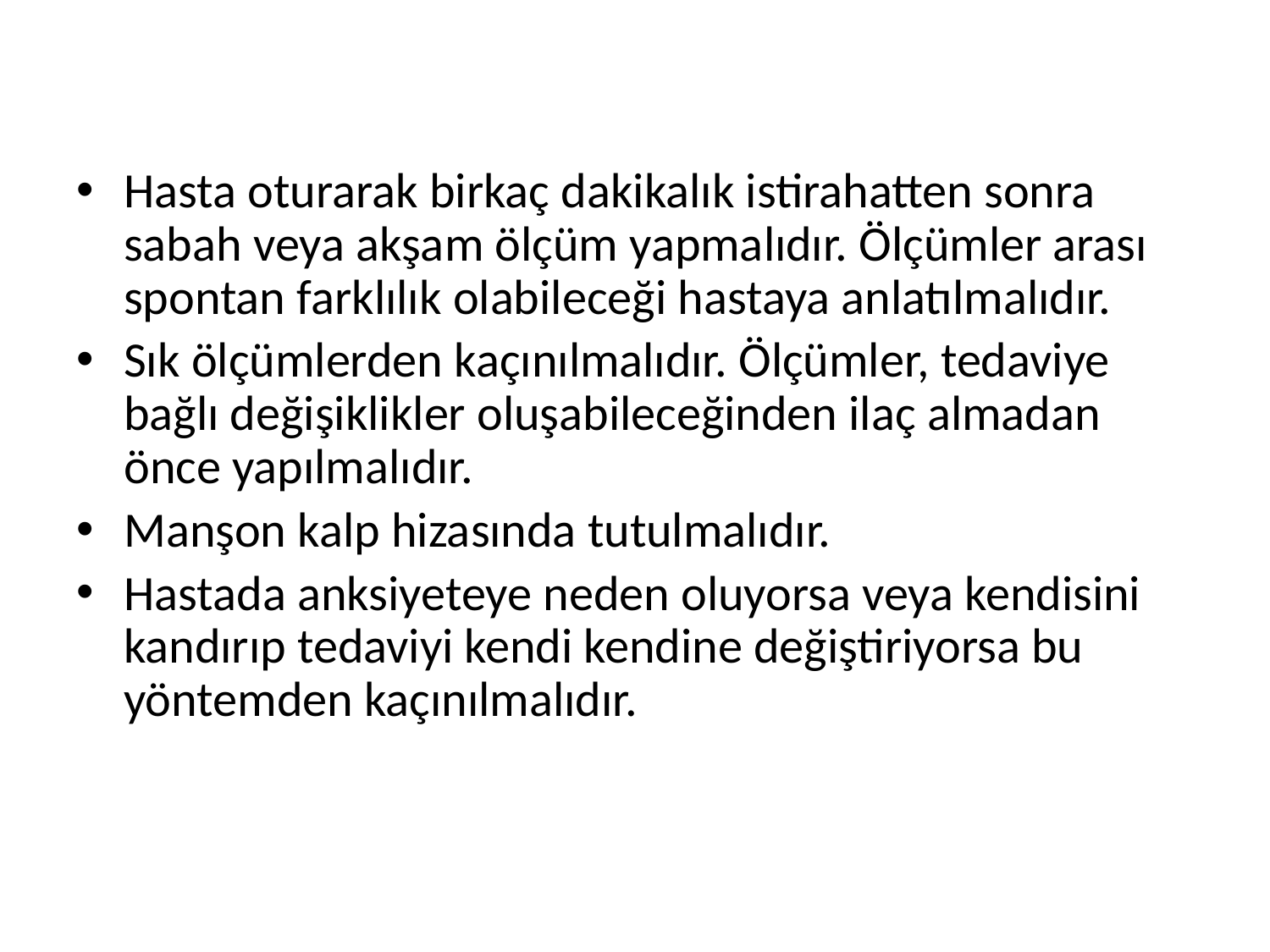

Hasta oturarak birkaç dakikalık istirahatten sonra sabah veya akşam ölçüm yapmalıdır. Ölçümler arası spontan farklılık olabileceği hastaya anlatılmalıdır.
Sık ölçümlerden kaçınılmalıdır. Ölçümler, tedaviye bağlı değişiklikler oluşabileceğinden ilaç almadan önce yapılmalıdır.
Manşon kalp hizasında tutulmalıdır.
Hastada anksiyeteye neden oluyorsa veya kendisini kandırıp tedaviyi kendi kendine değiştiriyorsa bu yöntemden kaçınılmalıdır.